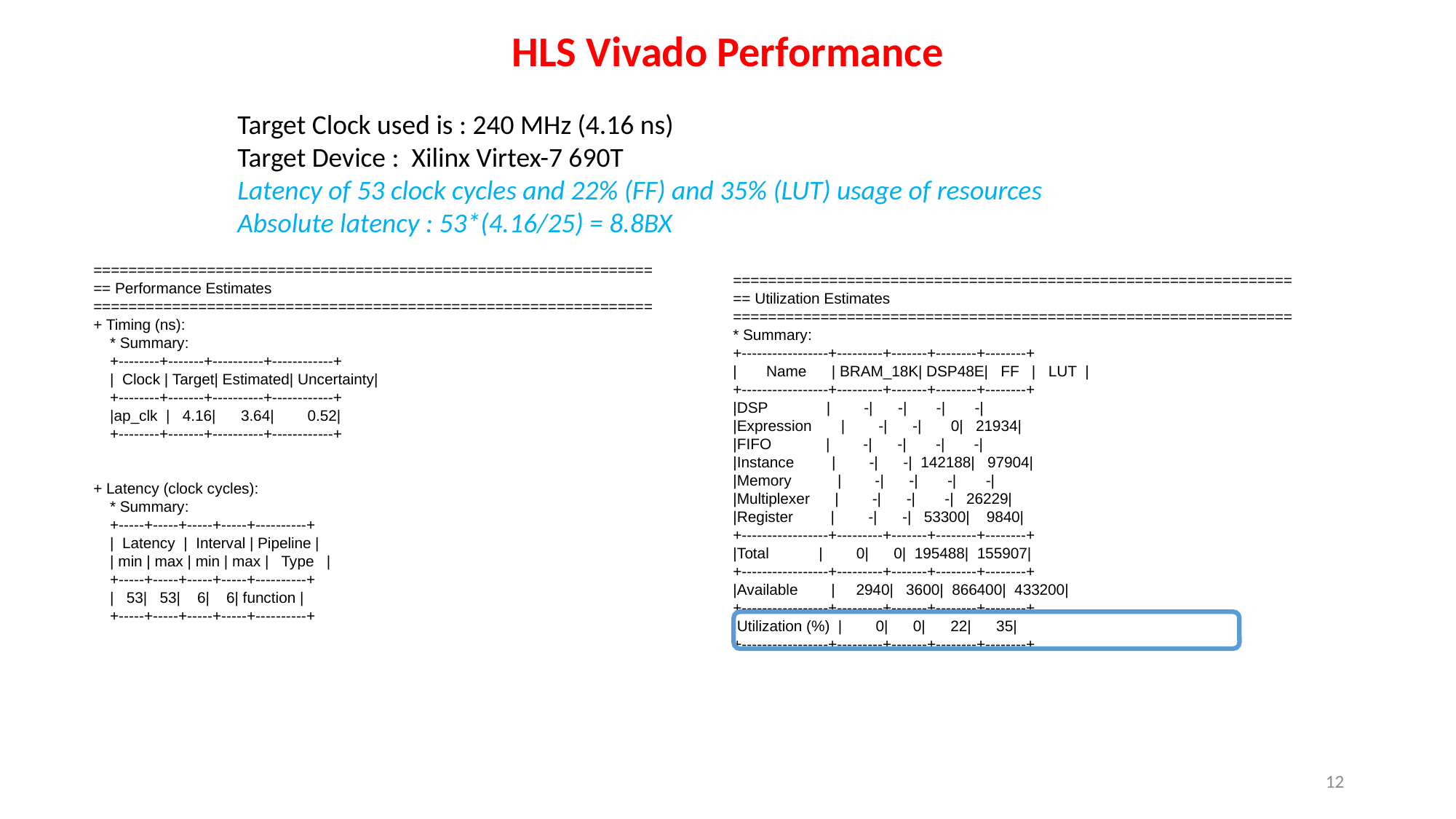

# HLS Vivado Performance
Target Clock used is : 240 MHz (4.16 ns)
Target Device :  Xilinx Virtex-7 690T
Latency of 53 clock cycles and 22% (FF) and 35% (LUT) usage of resources
Absolute latency : 53*(4.16/25) = 8.8BX
================================================================
== Performance Estimates
================================================================
+ Timing (ns):
    * Summary:
    +--------+-------+----------+------------+
    |  Clock | Target| Estimated| Uncertainty|
    +--------+-------+----------+------------+
    |ap_clk  |   4.16|      3.64|        0.52|
    +--------+-------+----------+------------+

+ Latency (clock cycles):
    * Summary:
    +-----+-----+-----+-----+----------+
    |  Latency  |  Interval | Pipeline |
    | min | max | min | max |   Type   |
    +-----+-----+-----+-----+----------+
    |   53|   53|    6|    6| function |
    +-----+-----+-----+-----+----------+

================================================================
== Utilization Estimates
================================================================
* Summary:
+-----------------+---------+-------+--------+--------+
|       Name      | BRAM_18K| DSP48E|   FF   |   LUT  |
+-----------------+---------+-------+--------+--------+
|DSP              |        -|      -|       -|       -|
|Expression       |        -|      -|       0|   21934|
|FIFO             |        -|      -|       -|       -|
|Instance         |        -|      -|  142188|   97904|
|Memory           |        -|      -|       -|       -|
|Multiplexer      |        -|      -|       -|   26229|
|Register         |        -|      -|   53300|    9840|
+-----------------+---------+-------+--------+--------+
|Total            |        0|      0|  195488|  155907|
+-----------------+---------+-------+--------+--------+
|Available        |     2940|   3600|  866400|  433200|
+-----------------+---------+-------+--------+--------+
|Utilization (%)  |        0|      0|      22|      35|
+-----------------+---------+-------+--------+--------+

12